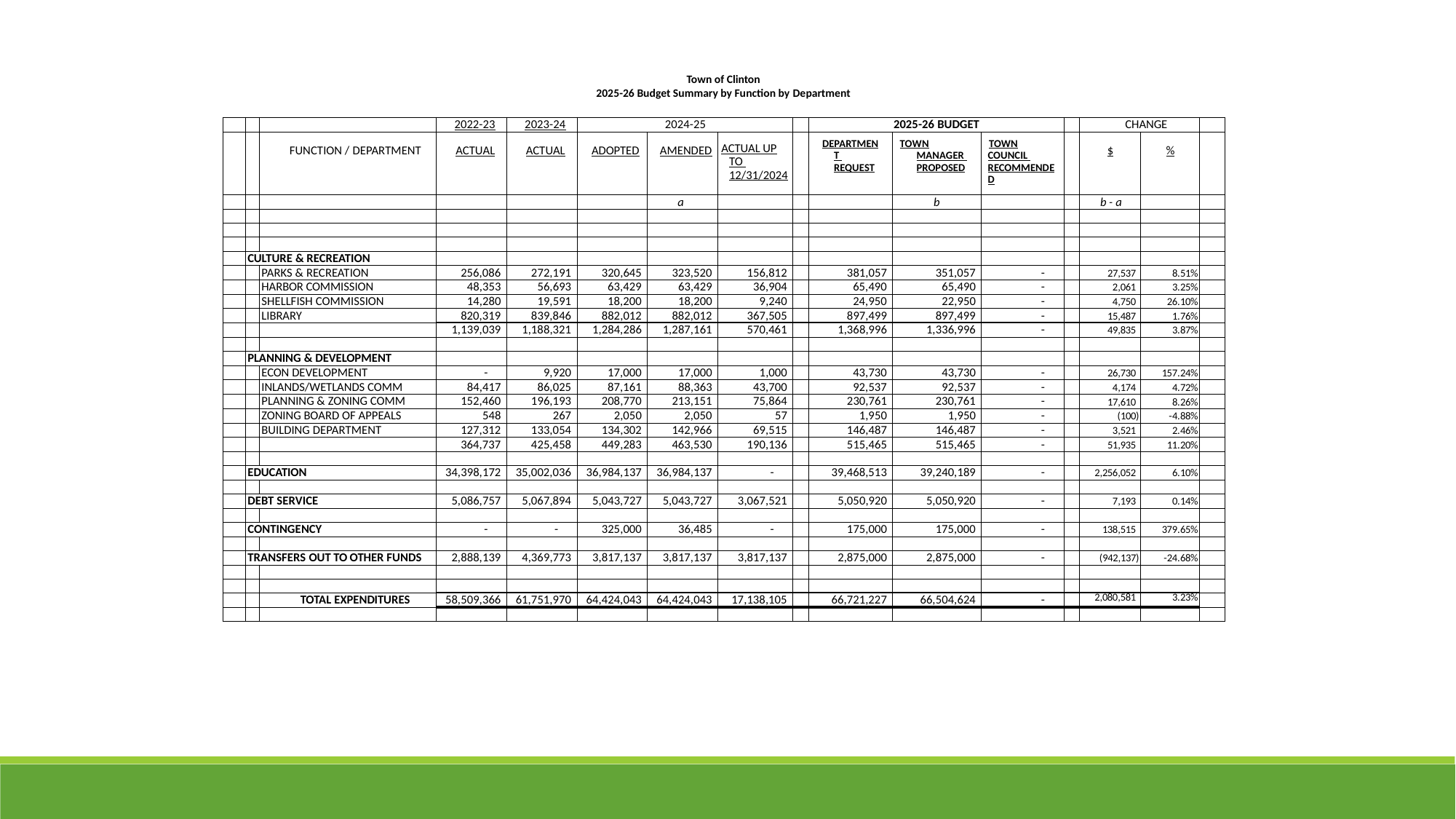

Town of Clinton
2025-26 Budget Summary by Function by Department
|  |  |  | 2022-23 | 2023-24 | 2024-25 |  |  |  | 2025-26 BUDGET |  |  |  | CHANGE |  |  |
| --- | --- | --- | --- | --- | --- | --- | --- | --- | --- | --- | --- | --- | --- | --- | --- |
|  |  | FUNCTION / DEPARTMENT | ACTUAL | ACTUAL | ADOPTED | AMENDED | ACTUAL UP TO 12/31/2024 |  | DEPARTMENT REQUEST | TOWN MANAGER PROPOSED | TOWN COUNCIL RECOMMENDED |  | $ | % |  |
|  |  |  |  |  |  | a |  |  |  | b |  |  | b - a |  |  |
|  |  |  |  |  |  |  |  |  |  |  |  |  |  |  |  |
|  |  |  |  |  |  |  |  |  |  |  |  |  |  |  |  |
|  |  |  |  |  |  |  |  |  |  |  |  |  |  |  |  |
|  | CULTURE & RECREATION |  |  |  |  |  |  |  |  |  |  |  |  |  |  |
|  |  | PARKS & RECREATION | 256,086 | 272,191 | 320,645 | 323,520 | 156,812 |  | 381,057 | 351,057 | - |  | 27,537 | 8.51% |  |
|  |  | HARBOR COMMISSION | 48,353 | 56,693 | 63,429 | 63,429 | 36,904 |  | 65,490 | 65,490 | - |  | 2,061 | 3.25% |  |
|  |  | SHELLFISH COMMISSION | 14,280 | 19,591 | 18,200 | 18,200 | 9,240 |  | 24,950 | 22,950 | - |  | 4,750 | 26.10% |  |
|  |  | LIBRARY | 820,319 | 839,846 | 882,012 | 882,012 | 367,505 |  | 897,499 | 897,499 | - |  | 15,487 | 1.76% |  |
|  |  |  | 1,139,039 | 1,188,321 | 1,284,286 | 1,287,161 | 570,461 |  | 1,368,996 | 1,336,996 | - |  | 49,835 | 3.87% |  |
|  |  |  |  |  |  |  |  |  |  |  |  |  |  |  |  |
|  | PLANNING & DEVELOPMENT |  |  |  |  |  |  |  |  |  |  |  |  |  |  |
|  |  | ECON DEVELOPMENT | - | 9,920 | 17,000 | 17,000 | 1,000 |  | 43,730 | 43,730 | - |  | 26,730 | 157.24% |  |
|  |  | INLANDS/WETLANDS COMM | 84,417 | 86,025 | 87,161 | 88,363 | 43,700 |  | 92,537 | 92,537 | - |  | 4,174 | 4.72% |  |
|  |  | PLANNING & ZONING COMM | 152,460 | 196,193 | 208,770 | 213,151 | 75,864 |  | 230,761 | 230,761 | - |  | 17,610 | 8.26% |  |
|  |  | ZONING BOARD OF APPEALS | 548 | 267 | 2,050 | 2,050 | 57 |  | 1,950 | 1,950 | - |  | (100) | -4.88% |  |
|  |  | BUILDING DEPARTMENT | 127,312 | 133,054 | 134,302 | 142,966 | 69,515 |  | 146,487 | 146,487 | - |  | 3,521 | 2.46% |  |
|  |  |  | 364,737 | 425,458 | 449,283 | 463,530 | 190,136 |  | 515,465 | 515,465 | - |  | 51,935 | 11.20% |  |
|  |  |  |  |  |  |  |  |  |  |  |  |  |  |  |  |
|  | EDUCATION |  | 34,398,172 | 35,002,036 | 36,984,137 | 36,984,137 | - |  | 39,468,513 | 39,240,189 | - |  | 2,256,052 | 6.10% |  |
|  |  |  |  |  |  |  |  |  |  |  |  |  |  |  |  |
|  | DEBT SERVICE |  | 5,086,757 | 5,067,894 | 5,043,727 | 5,043,727 | 3,067,521 |  | 5,050,920 | 5,050,920 | - |  | 7,193 | 0.14% |  |
|  |  |  |  |  |  |  |  |  |  |  |  |  |  |  |  |
|  | CONTINGENCY |  | - | - | 325,000 | 36,485 | - |  | 175,000 | 175,000 | - |  | 138,515 | 379.65% |  |
|  |  |  |  |  |  |  |  |  |  |  |  |  |  |  |  |
|  | TRANSFERS OUT TO OTHER FUNDS |  | 2,888,139 | 4,369,773 | 3,817,137 | 3,817,137 | 3,817,137 |  | 2,875,000 | 2,875,000 | - |  | (942,137) | -24.68% |  |
|  |  |  |  |  |  |  |  |  |  |  |  |  |  |  |  |
|  |  |  |  |  |  |  |  |  |  |  |  |  |  |  |  |
|  |  | TOTAL EXPENDITURES | 58,509,366 | 61,751,970 | 64,424,043 | 64,424,043 | 17,138,105 |  | 66,721,227 | 66,504,624 | - |  | 2,080,581 | 3.23% |  |
|  |  |  |  |  |  |  |  |  |  |  |  |  |  |  |  |
28